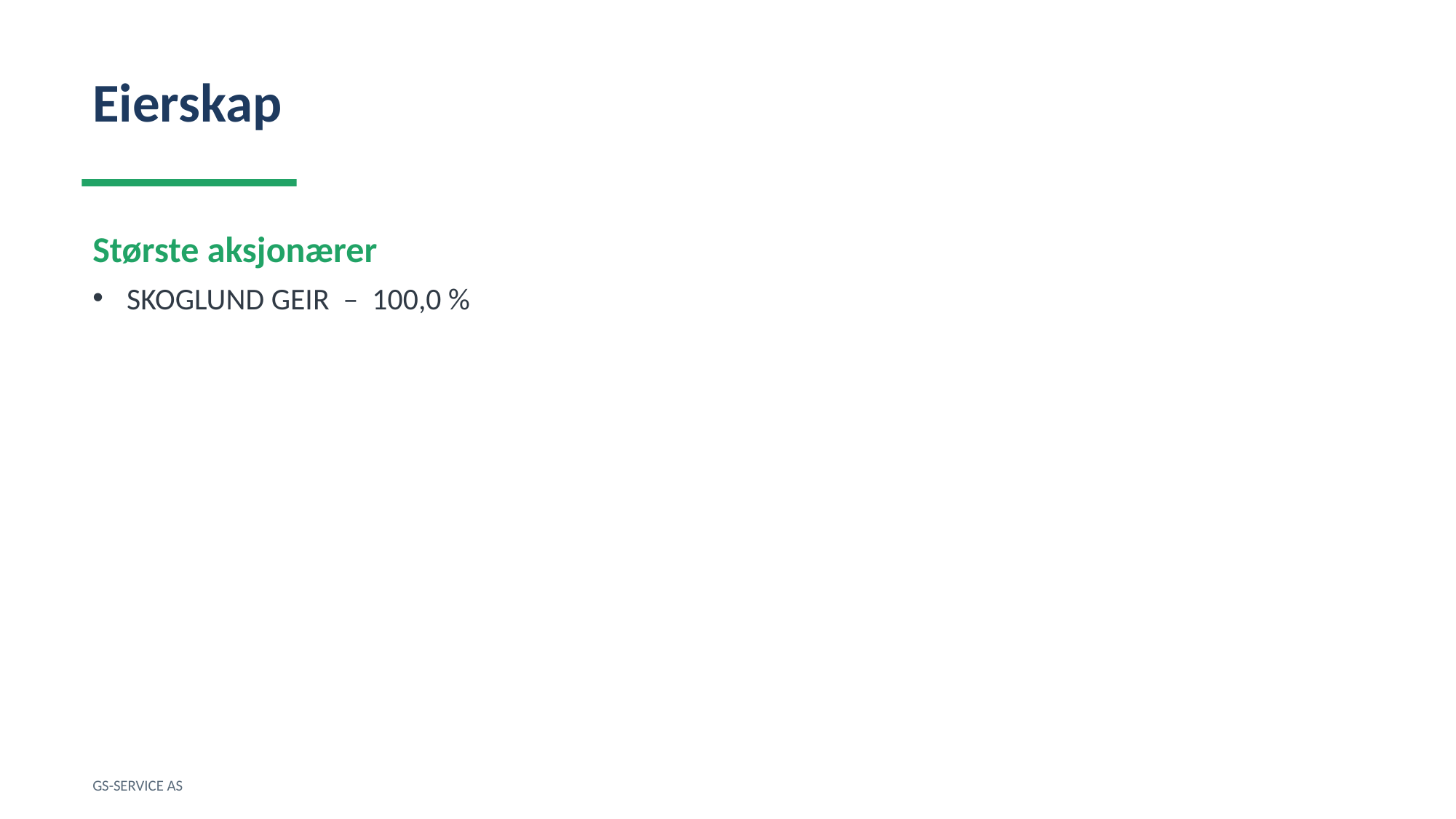

Eierskap

Største aksjonærer
SKOGLUND GEIR  –  100,0 %
GS-SERVICE AS